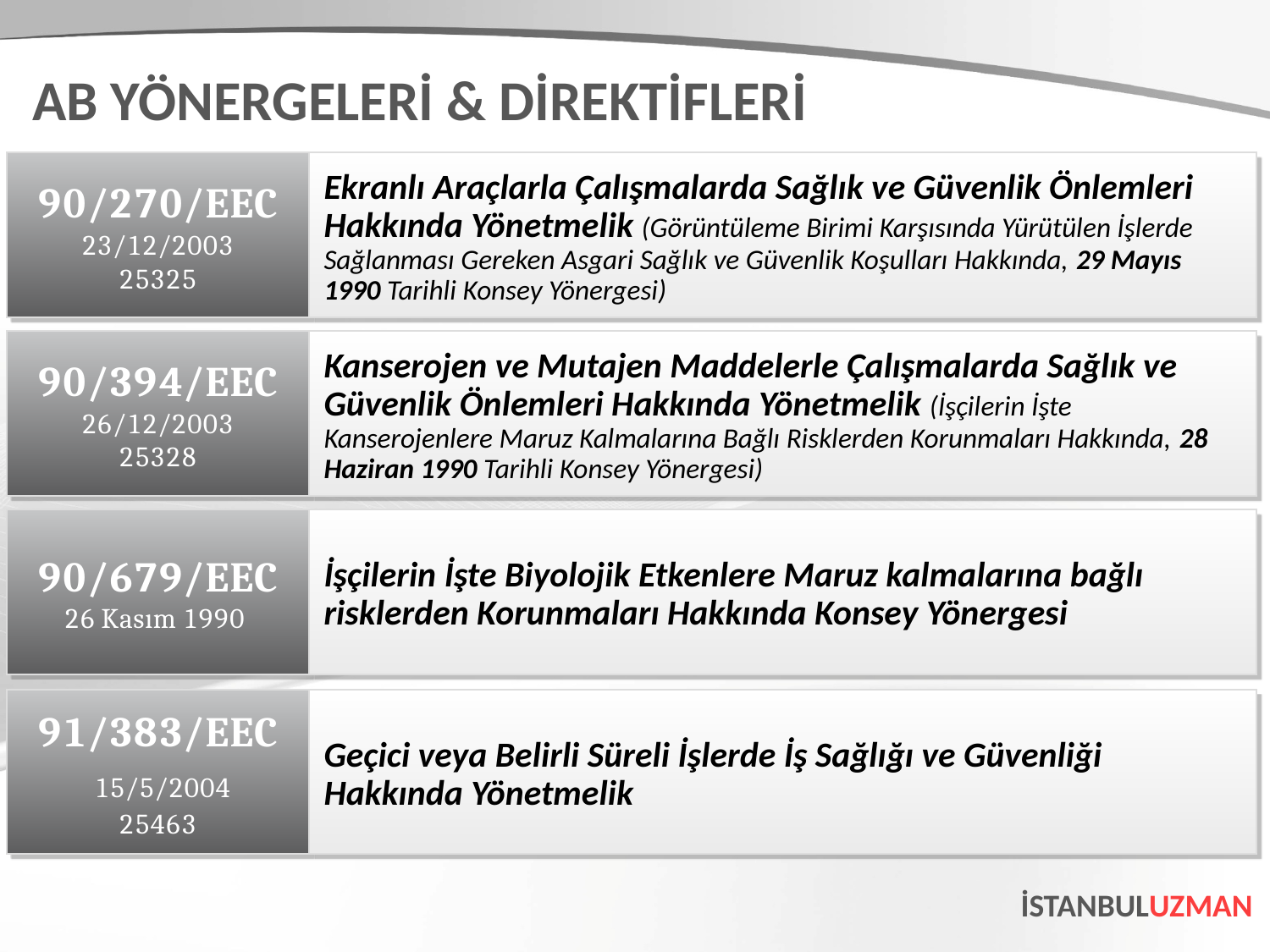

AB YÖNERGELERİ & DİREKTİFLERİ

90/270/EEC
23/12/2003
25325
Ekranlı Araçlarla Çalışmalarda Sağlık ve Güvenlik Önlemleri Hakkında Yönetmelik (Görüntüleme Birimi Karşısında Yürütülen İşlerde Sağlanması Gereken Asgari Sağlık ve Güvenlik Koşulları Hakkında, 29 Mayıs 1990 Tarihli Konsey Yönergesi)
90/394/EEC
26/12/2003
25328
Kanserojen ve Mutajen Maddelerle Çalışmalarda Sağlık ve Güvenlik Önlemleri Hakkında Yönetmelik (İşçilerin İşte Kanserojenlere Maruz Kalmalarına Bağlı Risklerden Korunmaları Hakkında, 28 Haziran 1990 Tarihli Konsey Yönergesi)
90/679/EEC
26 Kasım 1990
İşçilerin İşte Biyolojik Etkenlere Maruz kalmalarına bağlı risklerden Korunmaları Hakkında Konsey Yönergesi
91/383/EEC
 15/5/2004
25463
Geçici veya Belirli Süreli İşlerde İş Sağlığı ve Güvenliği Hakkında Yönetmelik
İSTANBULUZMAN